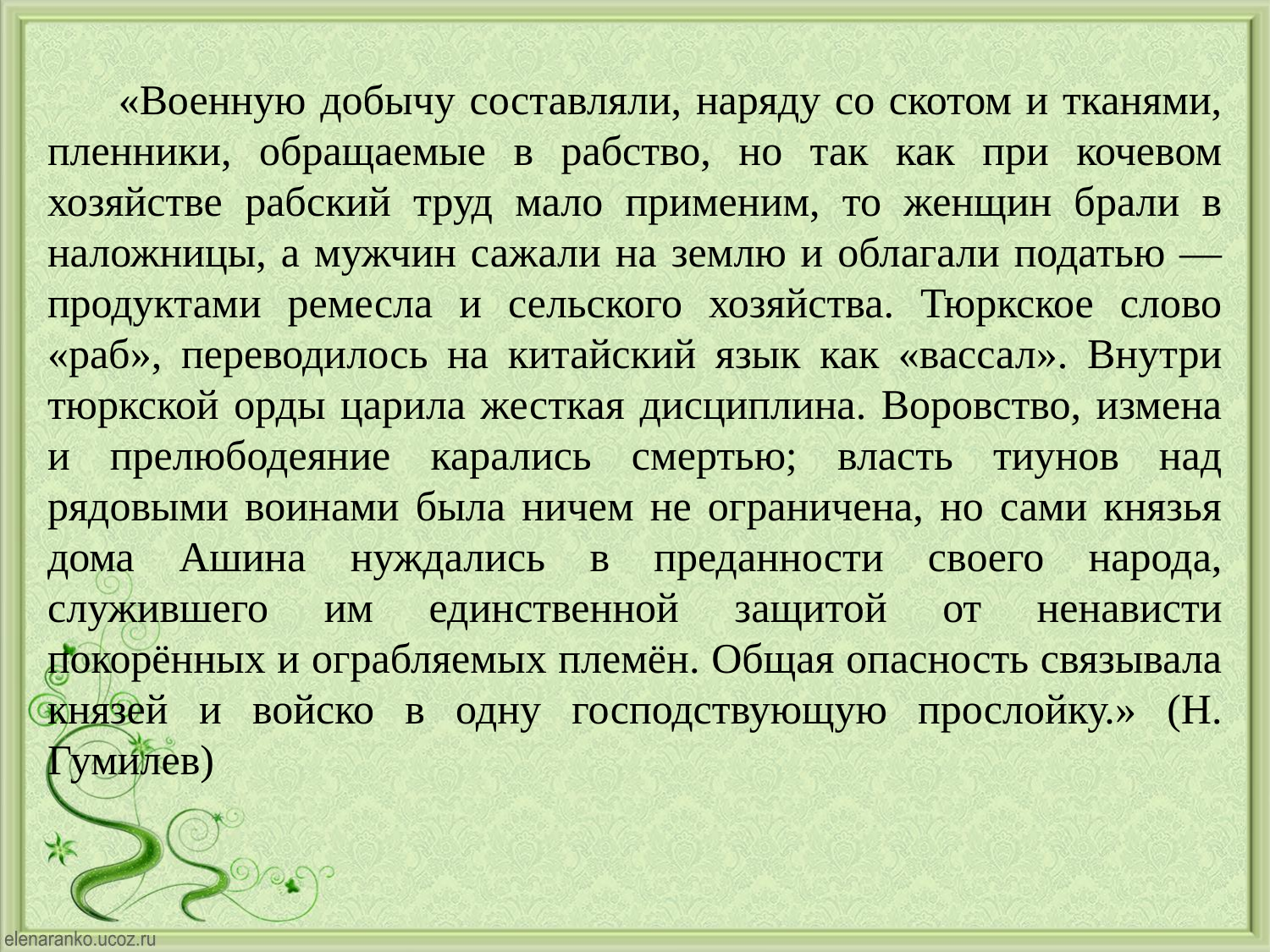

«Военную добычу составляли, наряду со скотом и тканями, пленники, обращаемые в рабство, но так как при кочевом хозяйстве рабский труд мало применим, то женщин брали в наложницы, а мужчин сажали на землю и облагали податью — продуктами ремесла и сельского хозяйства. Тюркское слово «раб», переводилось на китайский язык как «вассал». Внутри тюркской орды царила жесткая дисциплина. Воровство, измена и прелюбодеяние карались смертью; власть тиунов над рядовыми воинами была ничем не ограничена, но сами князья дома Ашина нуждались в преданности своего народа, служившего им единственной защитой от ненависти покорённых и ограбляемых племён. Общая опасность связывала князей и войско в одну господствующую прослойку.» (Н. Гумилев)